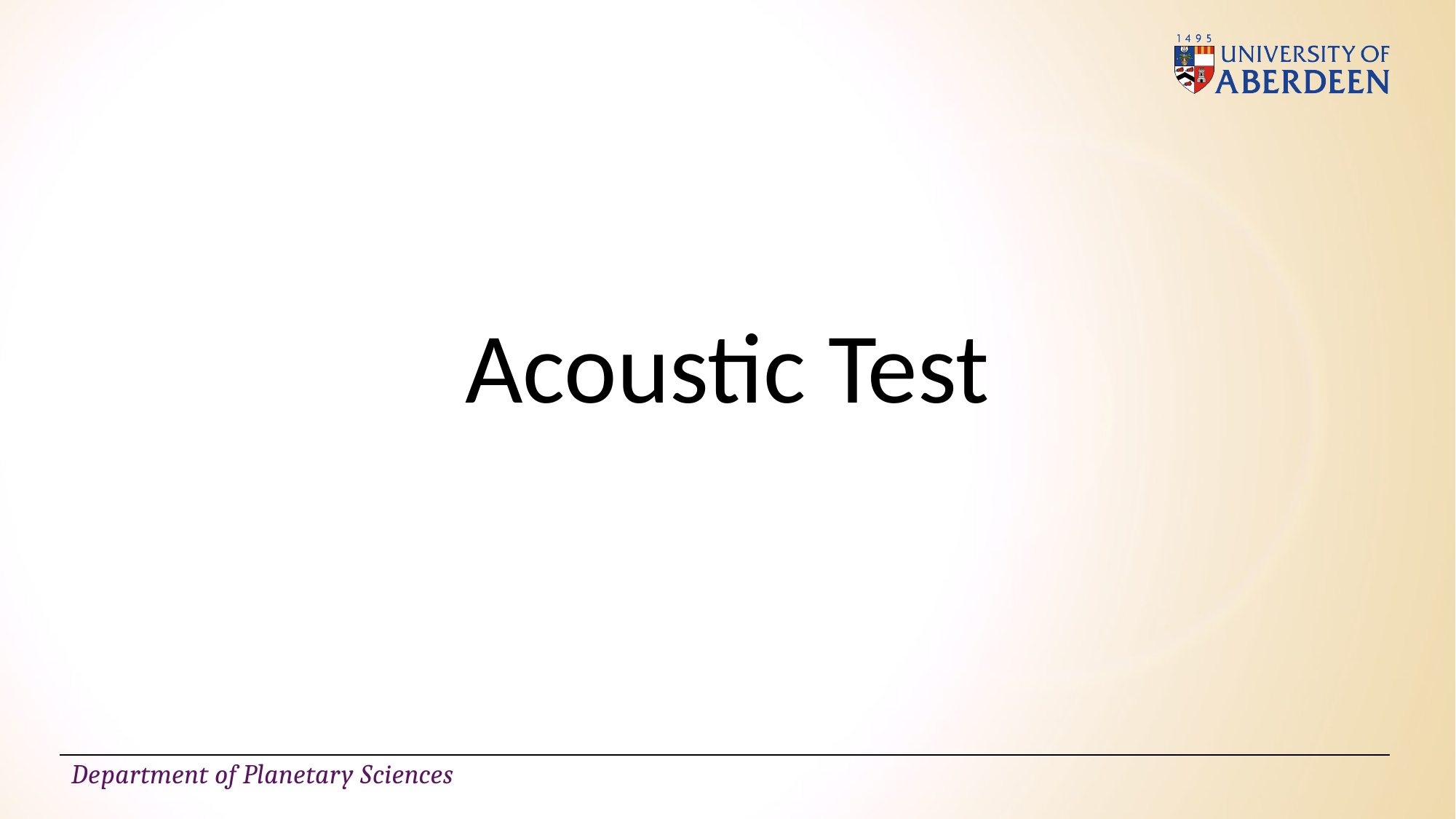

# Acoustic Test
Department of Planetary Sciences